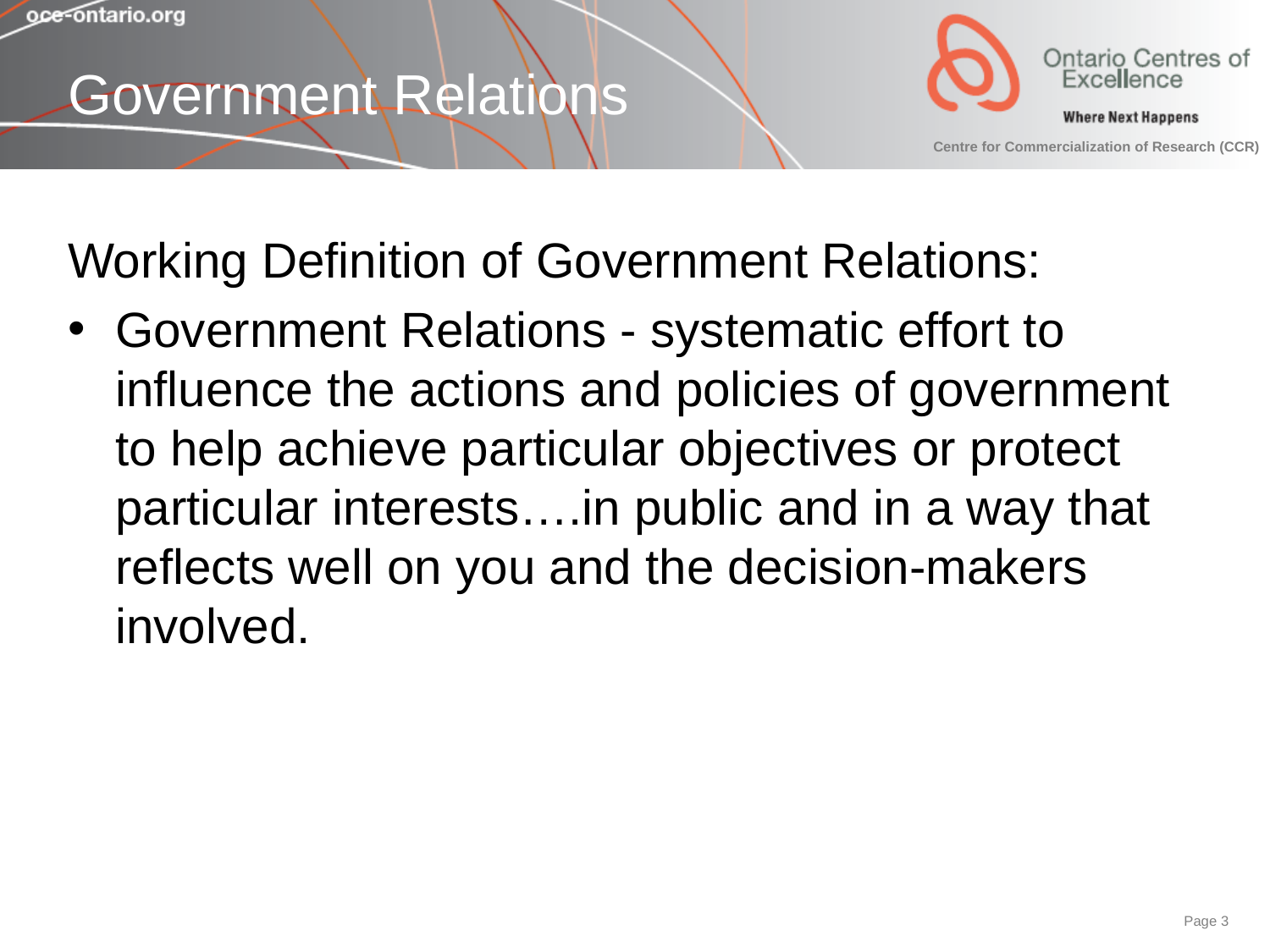

# Government Relations
Working Definition of Government Relations:
Government Relations - systematic effort to influence the actions and policies of government to help achieve particular objectives or protect particular interests….in public and in a way that reflects well on you and the decision-makers involved.

Page 3